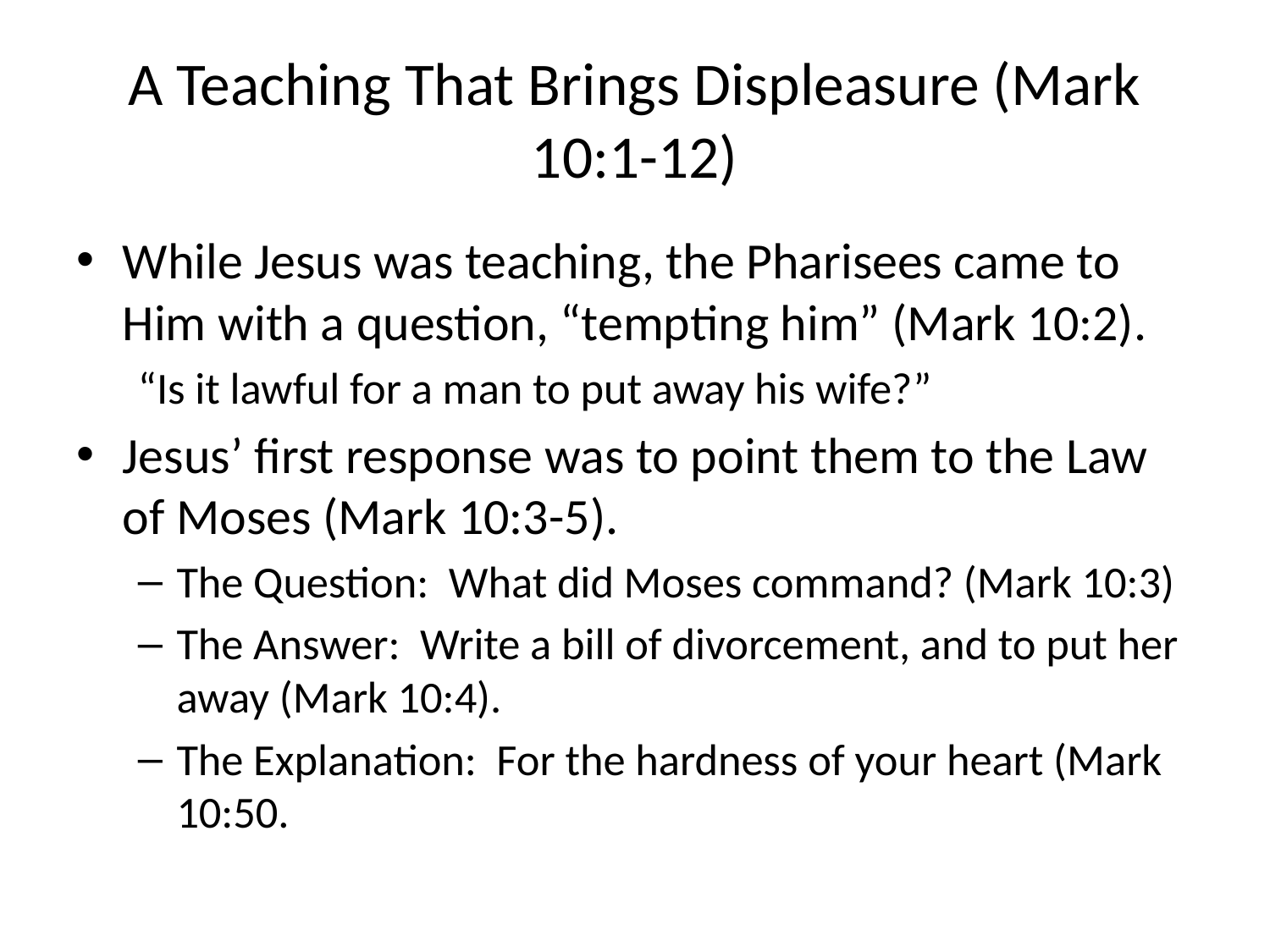

# A Teaching That Brings Displeasure (Mark 10:1-12)
While Jesus was teaching, the Pharisees came to Him with a question, “tempting him” (Mark 10:2).
“Is it lawful for a man to put away his wife?”
Jesus’ first response was to point them to the Law of Moses (Mark 10:3-5).
The Question:  What did Moses command? (Mark 10:3)
The Answer:  Write a bill of divorcement, and to put her away (Mark 10:4).
The Explanation:  For the hardness of your heart (Mark 10:50.